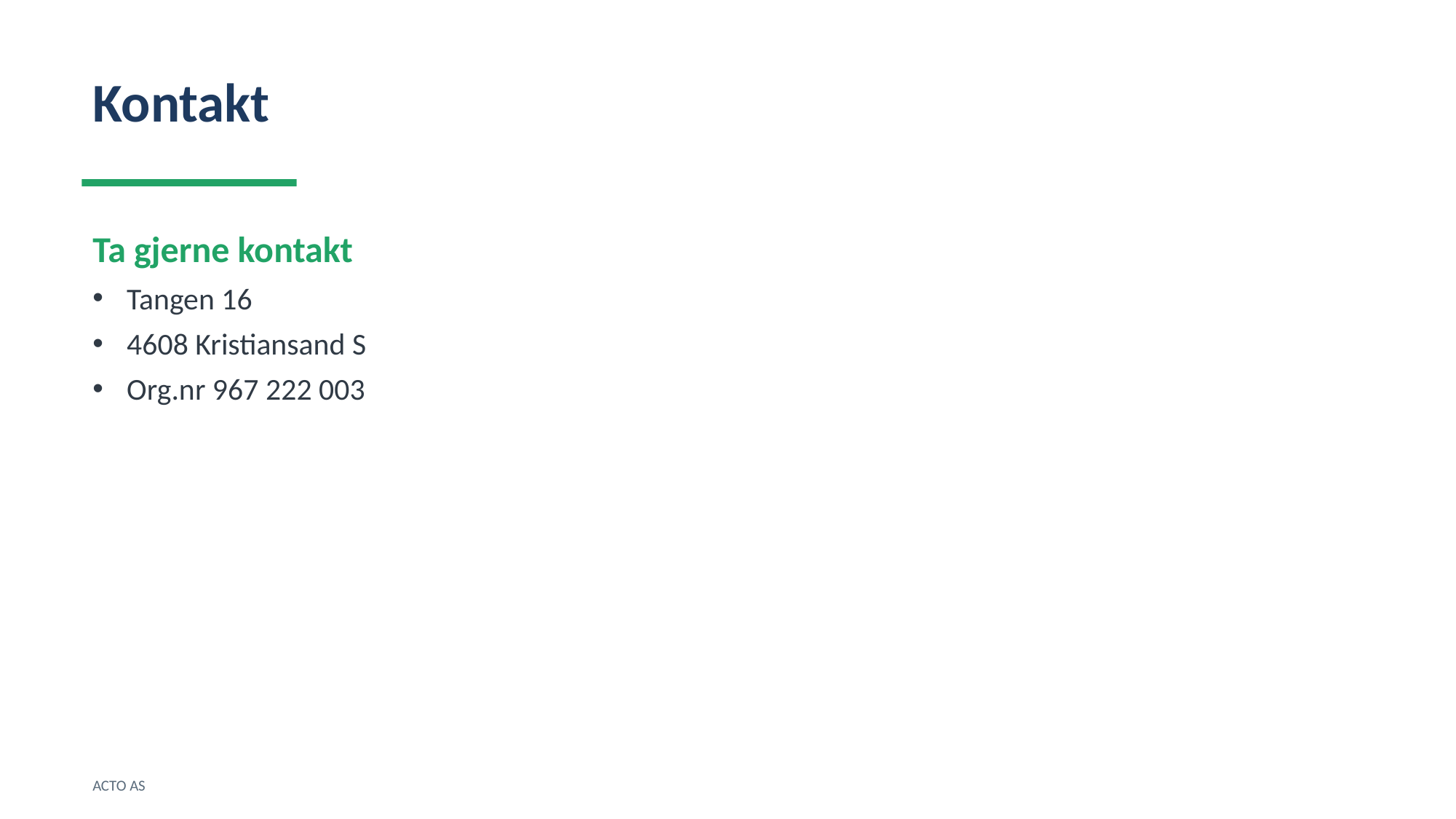

Kontakt

Ta gjerne kontakt
Tangen 16
4608 Kristiansand S
Org.nr 967 222 003
ACTO AS